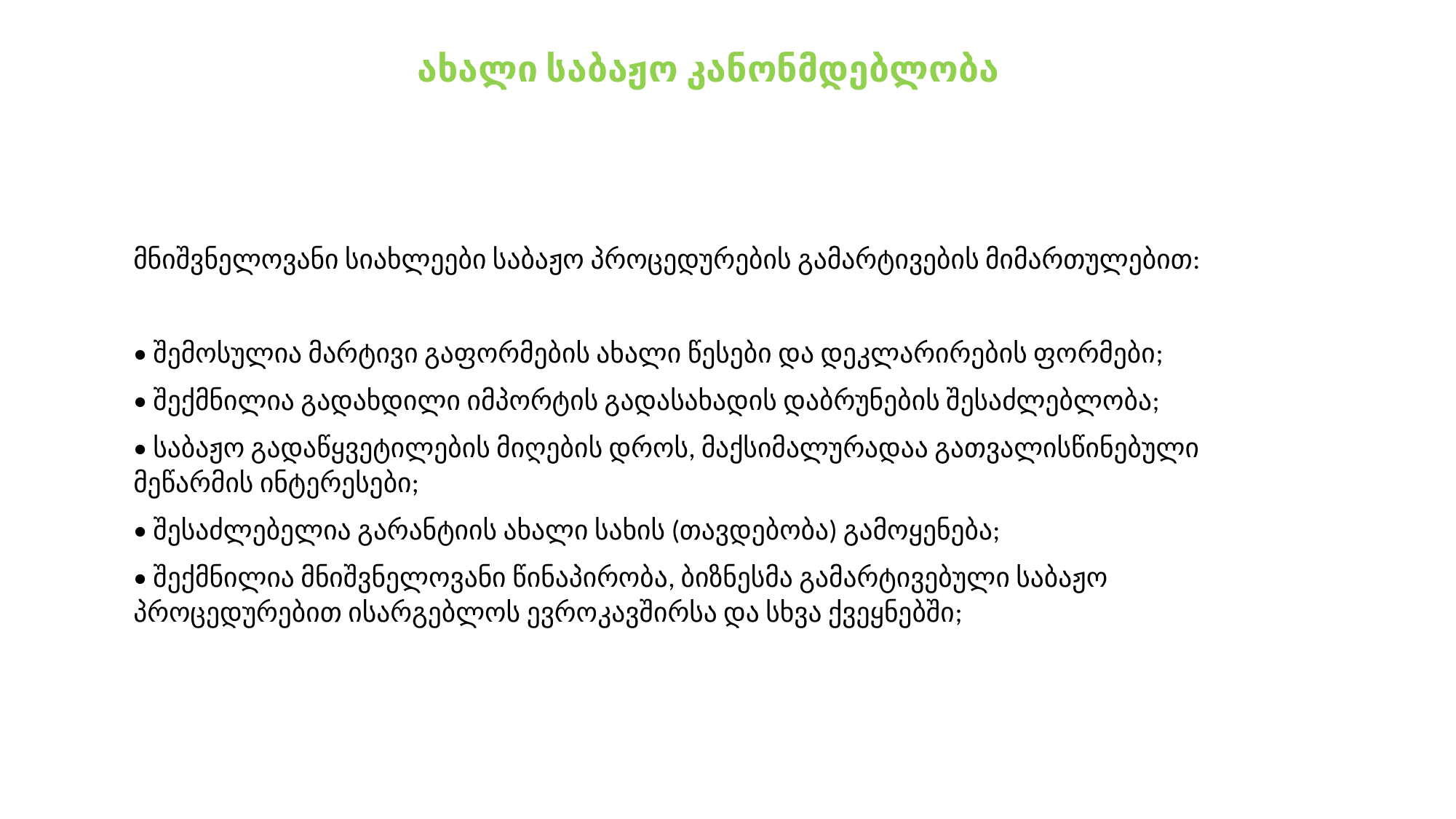

ახალი საბაჟო კანონმდებლობა

მნიშვნელოვანი სიახლეები საბაჟო პროცედურების გამარტივების მიმართულებით:

• შემოსულია მარტივი გაფორმების ახალი წესები და დეკლარირების ფორმები;
• შექმნილია გადახდილი იმპორტის გადასახადის დაბრუნების შესაძლებლობა;
• საბაჟო გადაწყვეტილების მიღების დროს, მაქსიმალურადაა გათვალისწინებული მეწარმის ინტერესები;
• შესაძლებელია გარანტიის ახალი სახის (თავდებობა) გამოყენება;
• შექმნილია მნიშვნელოვანი წინაპირობა, ბიზნესმა გამარტივებული საბაჟო პროცედურებით ისარგებლოს ევროკავშირსა და სხვა ქვეყნებში;